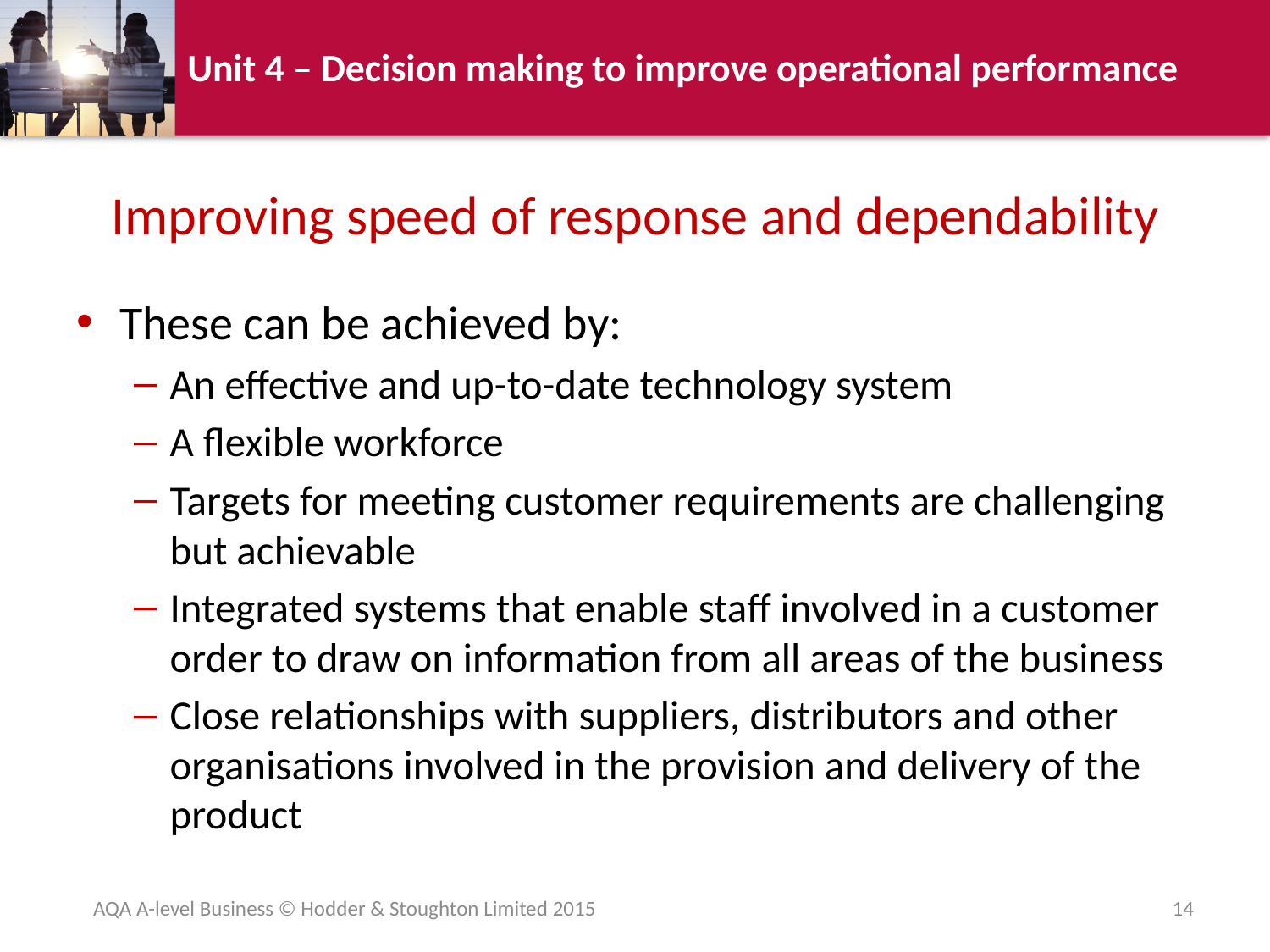

# Improving speed of response and dependability
These can be achieved by:
An effective and up-to-date technology system
A flexible workforce
Targets for meeting customer requirements are challenging but achievable
Integrated systems that enable staff involved in a customer order to draw on information from all areas of the business
Close relationships with suppliers, distributors and other organisations involved in the provision and delivery of the product
AQA A-level Business © Hodder & Stoughton Limited 2015
14